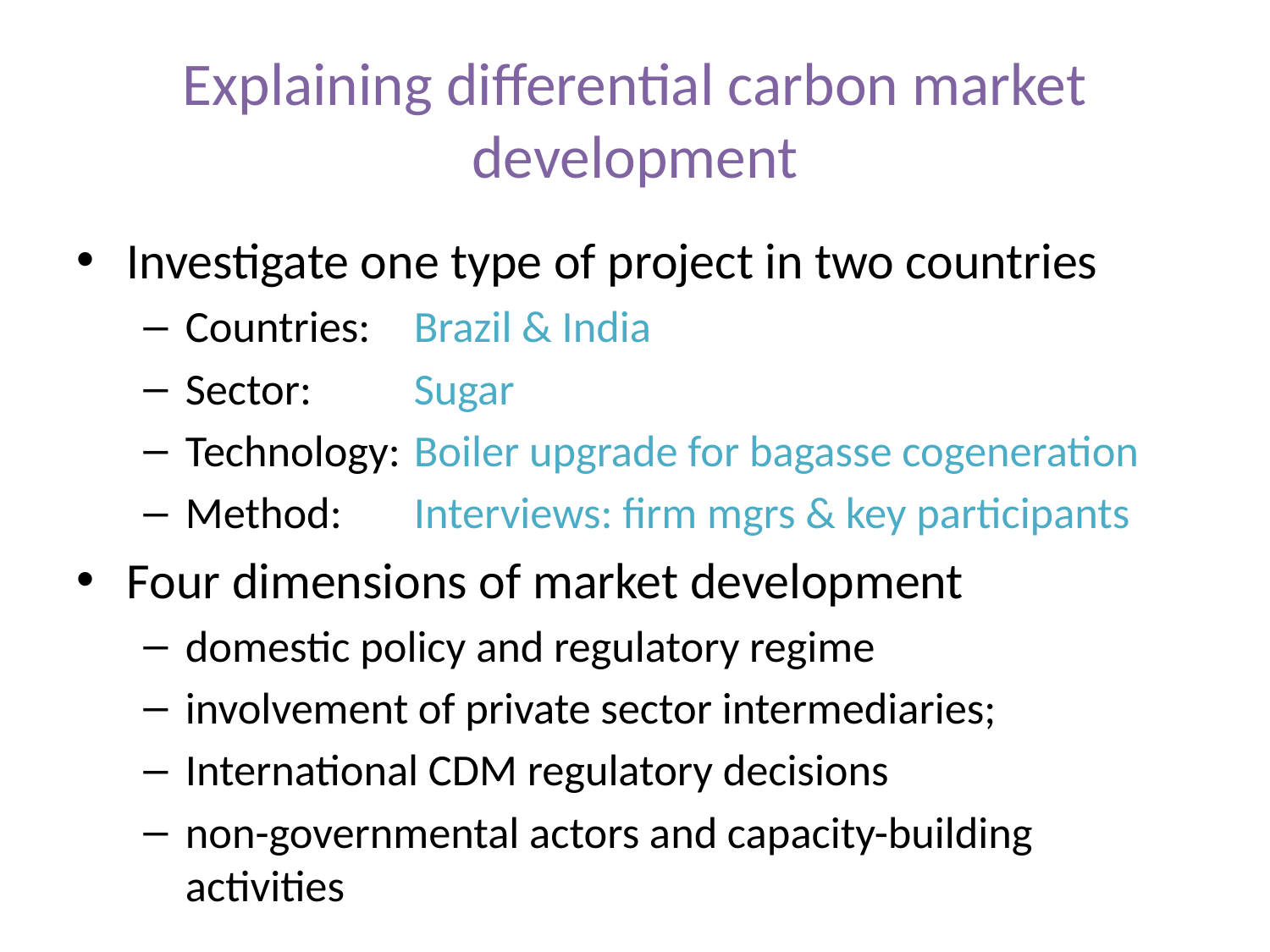

# Explaining differential carbon market development
Investigate one type of project in two countries
Countries: 		Brazil & India
Sector: 			Sugar
Technology: 	Boiler upgrade for bagasse cogeneration
Method: 		Interviews: firm mgrs & key participants
Four dimensions of market development
domestic policy and regulatory regime
involvement of private sector intermediaries;
International CDM regulatory decisions
non-governmental actors and capacity-building activities